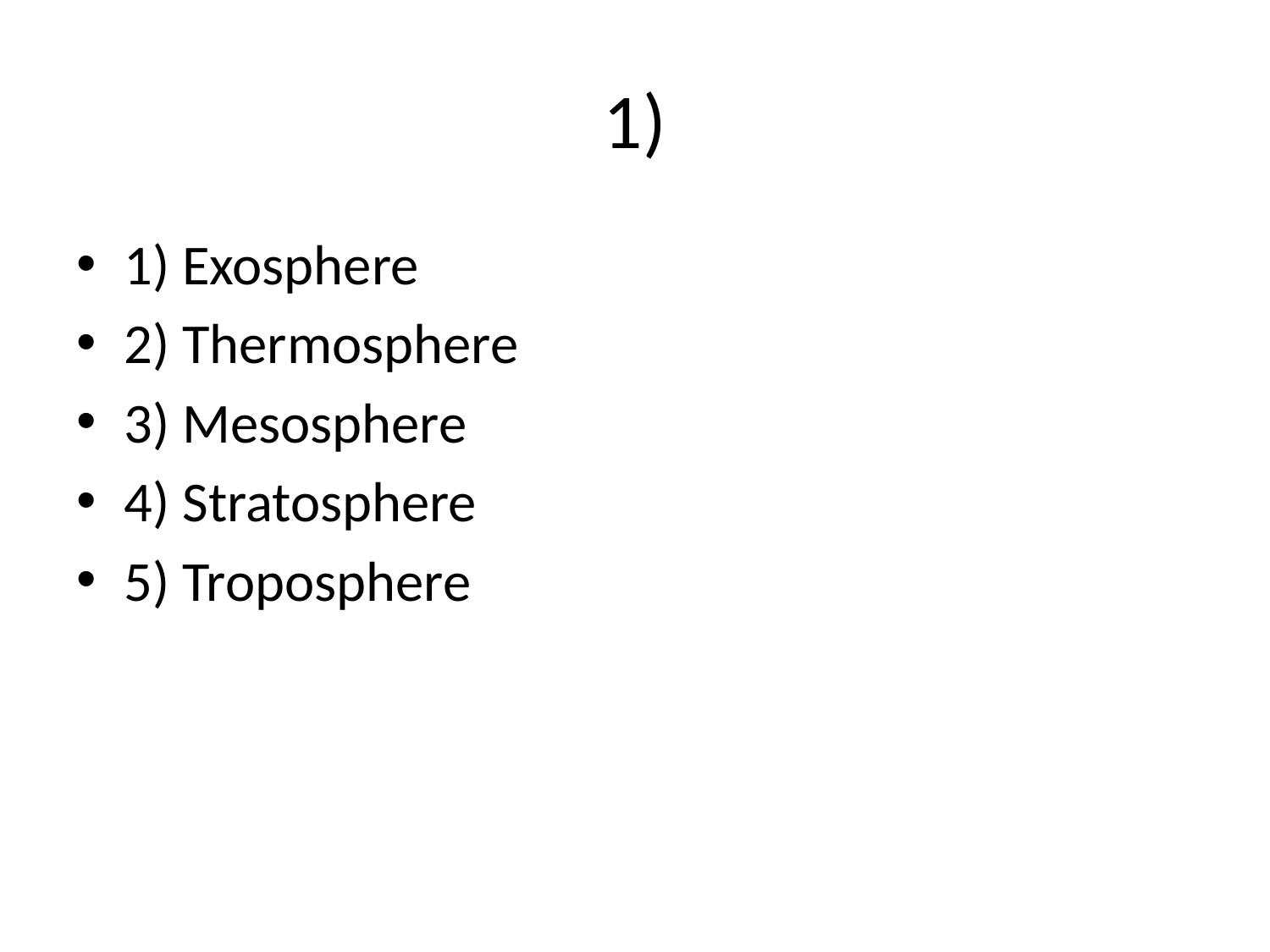

# 1)
1) Exosphere
2) Thermosphere
3) Mesosphere
4) Stratosphere
5) Troposphere